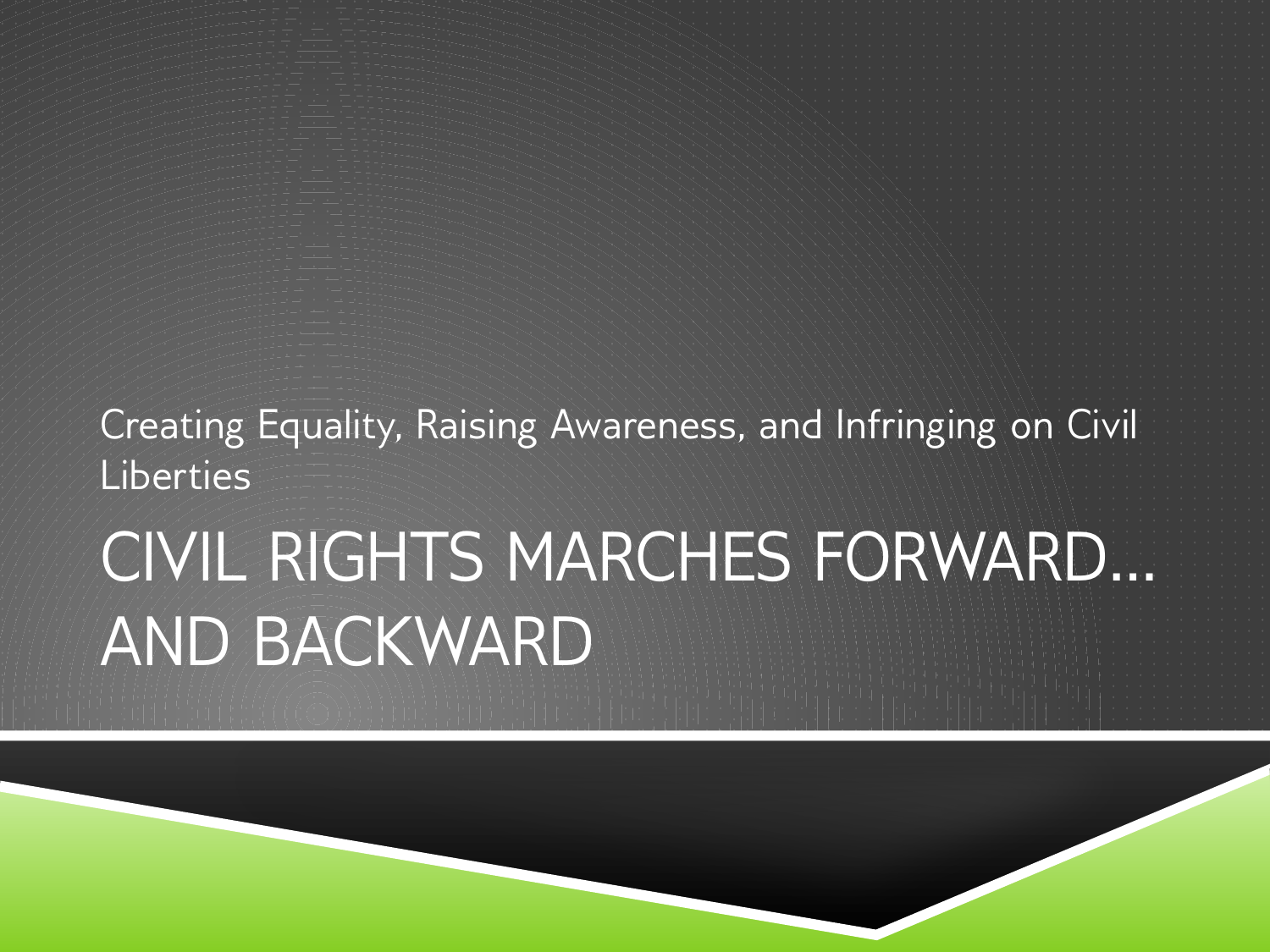

Creating Equality, Raising Awareness, and Infringing on Civil Liberties
# Civil Rights Marches Forward… and Backward